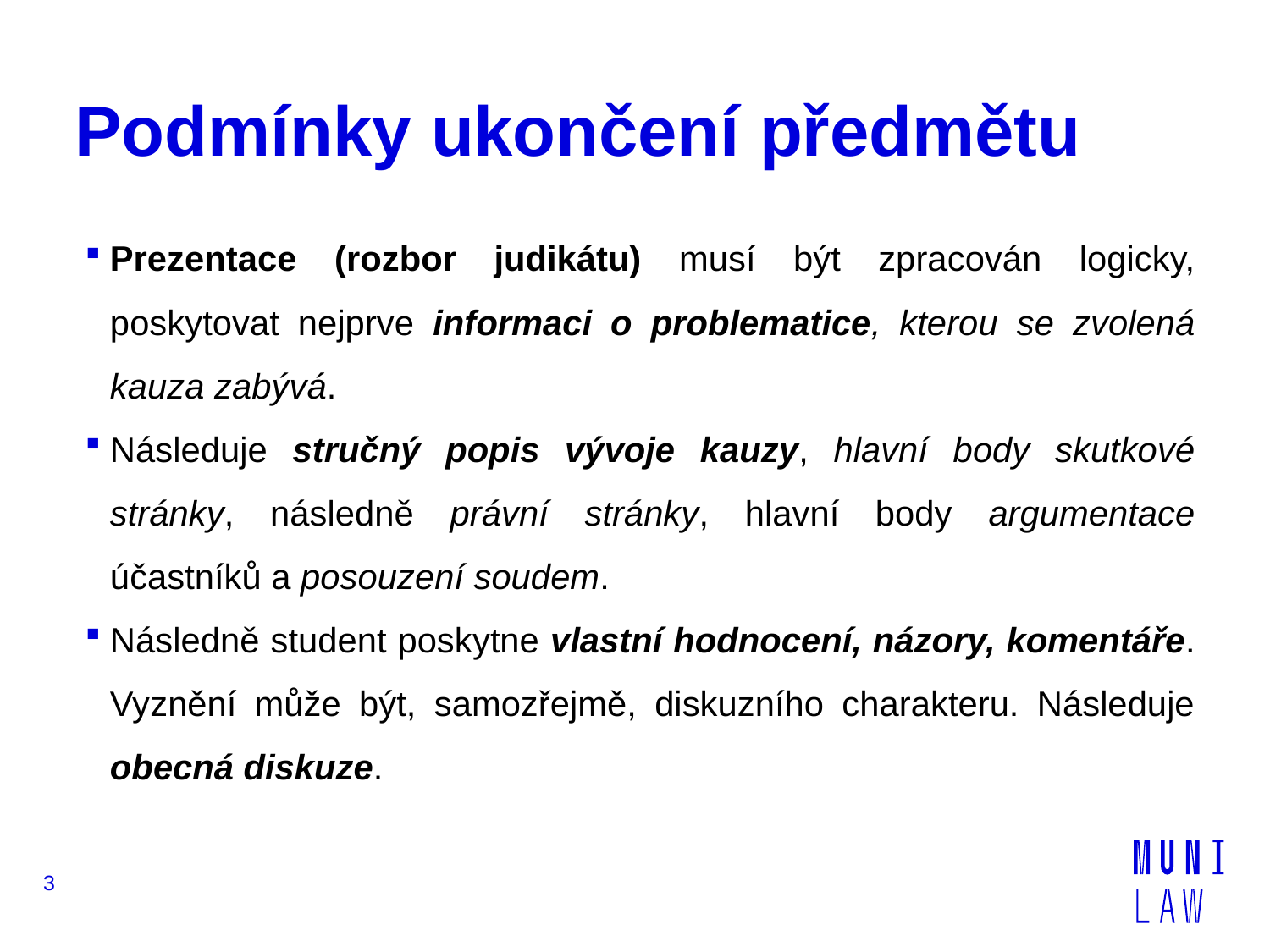

# Podmínky ukončení předmětu
Prezentace (rozbor judikátu) musí být zpracován logicky, poskytovat nejprve informaci o problematice, kterou se zvolená kauza zabývá.
Následuje stručný popis vývoje kauzy, hlavní body skutkové stránky, následně právní stránky, hlavní body argumentace účastníků a posouzení soudem.
Následně student poskytne vlastní hodnocení, názory, komentáře. Vyznění může být, samozřejmě, diskuzního charakteru. Následuje obecná diskuze.
3